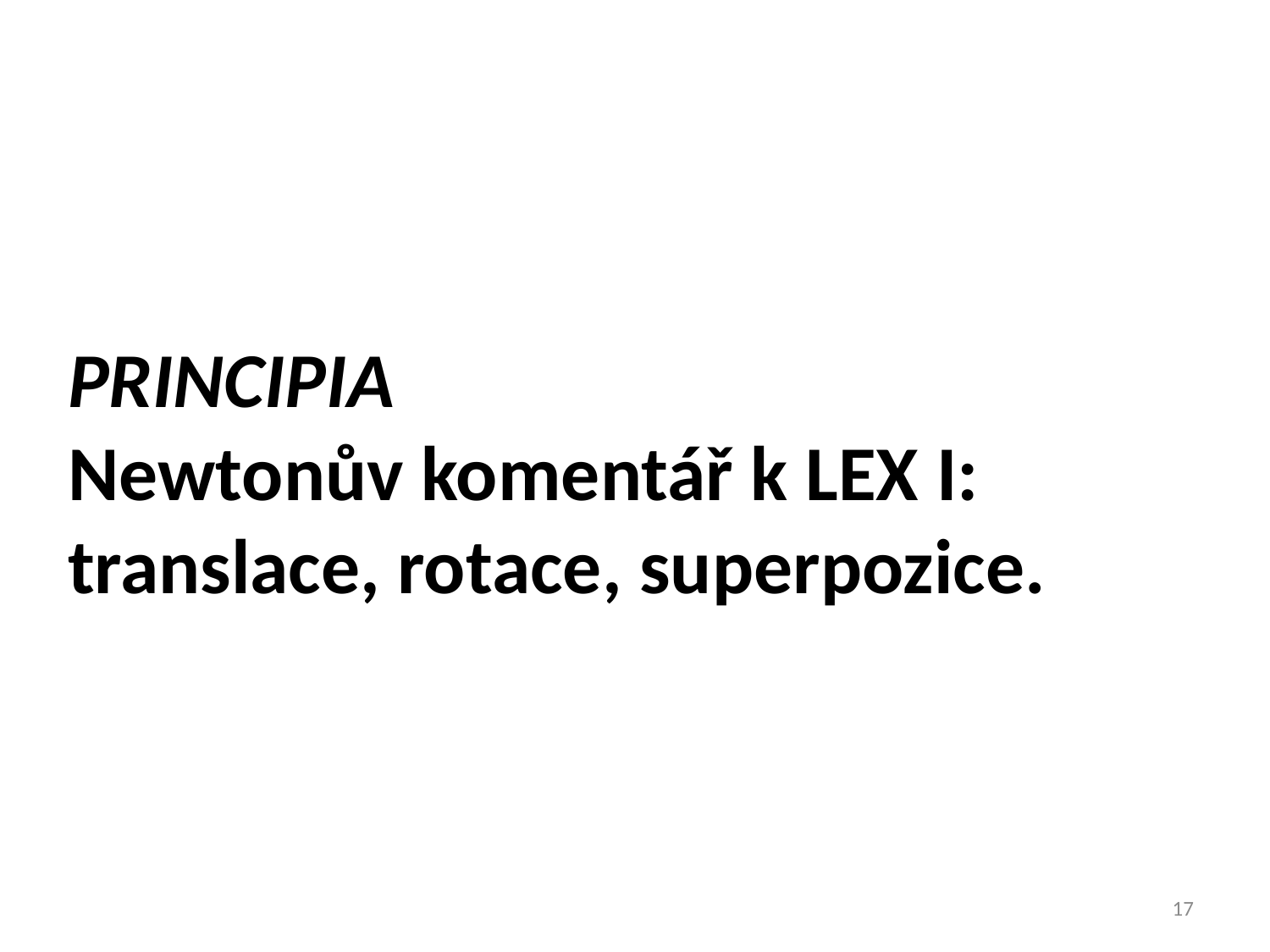

# PRINCIPIA Newtonův komentář k LEX I: translace, rotace, superpozice.
17